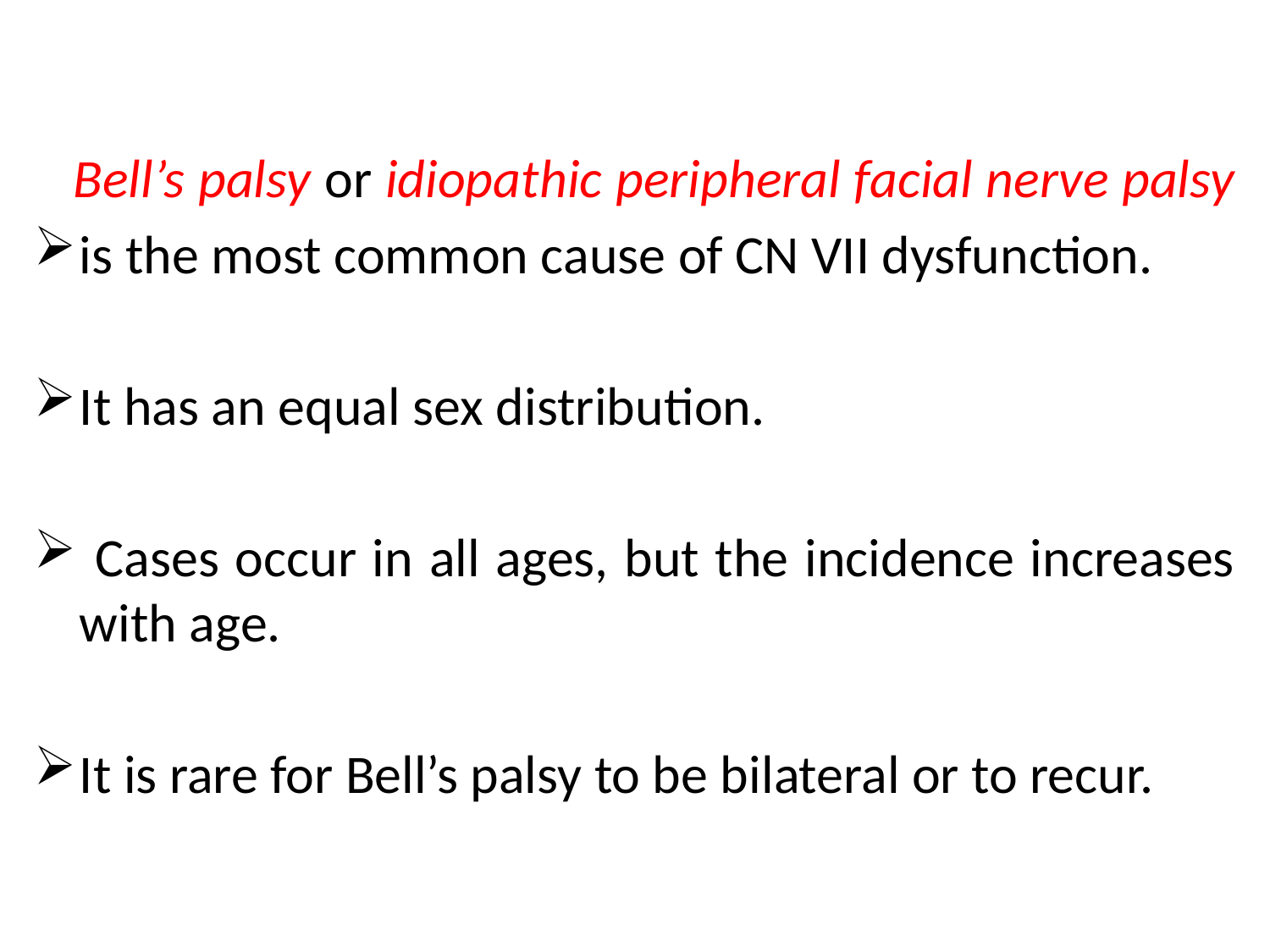

#
   Bell’s palsy or idiopathic peripheral facial nerve palsy
is the most common cause of CN VII dysfunction.

It has an equal sex distribution.

 Cases occur in all ages, but the incidence increases with age.

It is rare for Bell’s palsy to be bilateral or to recur.